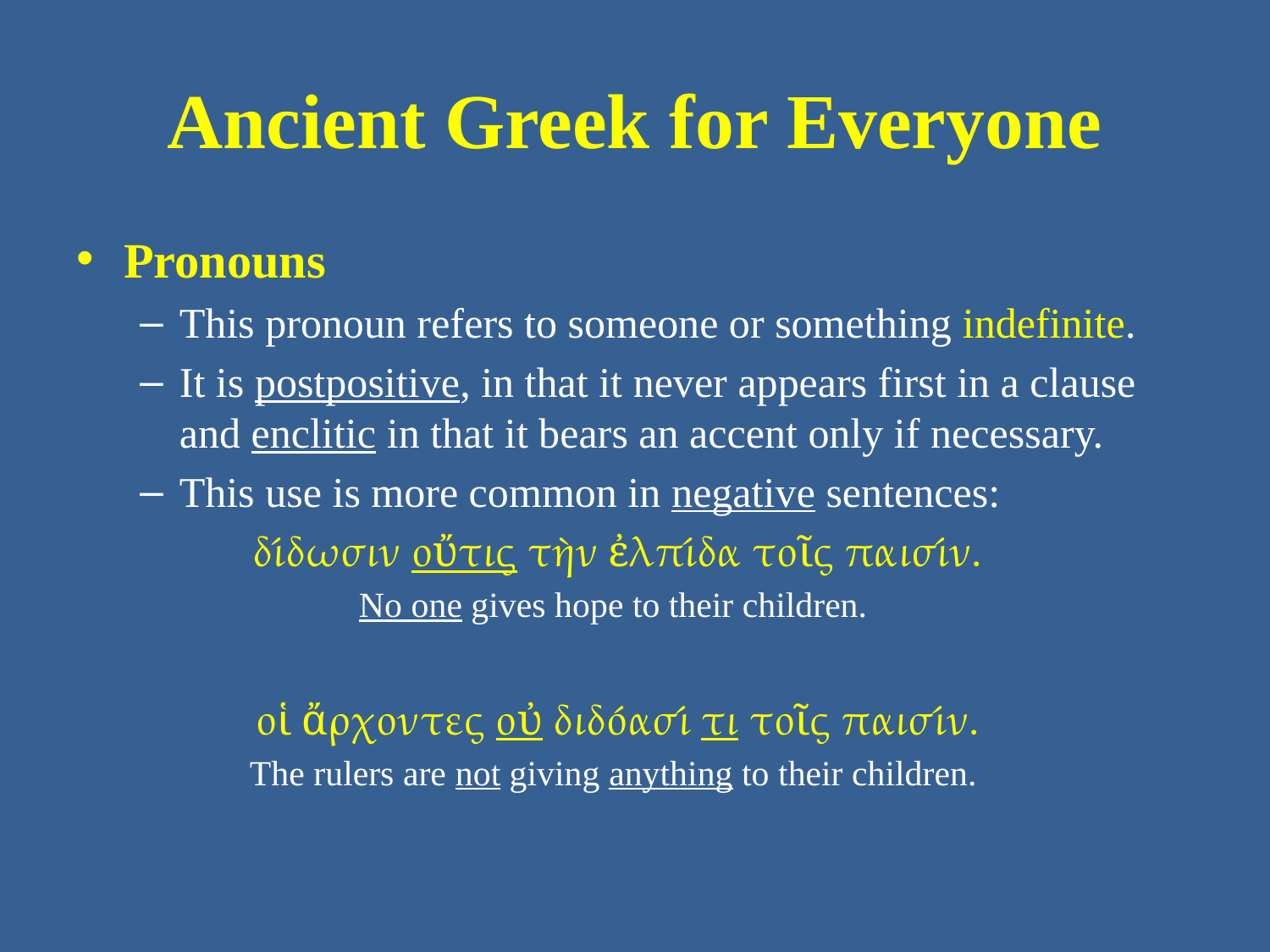

# Ancient Greek for Everyone
Pronouns
This pronoun refers to someone or something indefinite.
It is postpositive, in that it never appears first in a clause and enclitic in that it bears an accent only if necessary.
This use is more common in negative sentences:
δίδωσιν οὔτις τὴν ἐλπίδα τοῖς παισίν.
No one gives hope to their children.

οἱ ἄρχοντες οὐ διδόασί τι τοῖς παισίν.
The rulers are not giving anything to their children.